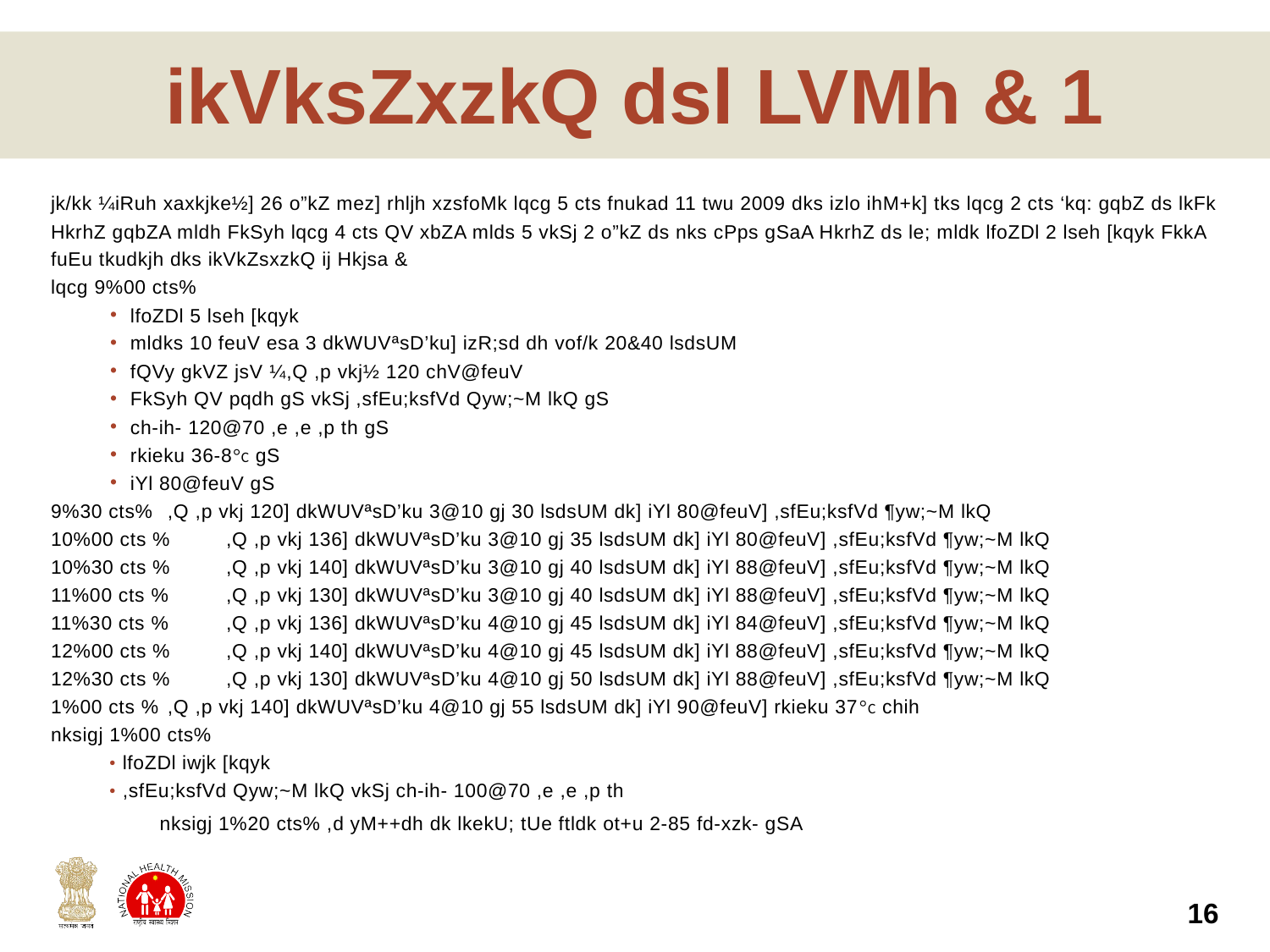

# ikVksZxzkQ dsl LVMh & 1
jk/kk ¼iRuh xaxkjke½] 26 o”kZ mez] rhljh xzsfoMk lqcg 5 cts fnukad 11 twu 2009 dks izlo ihM+k] tks lqcg 2 cts ‘kq: gqbZ ds lkFk HkrhZ gqbZA mldh FkSyh lqcg 4 cts QV xbZA mlds 5 vkSj 2 o”kZ ds nks cPps gSaA HkrhZ ds le; mldk lfoZDl 2 lseh [kqyk FkkA
fuEu tkudkjh dks ikVkZsxzkQ ij Hkjsa &
lqcg 9%00 cts%
lfoZDl 5 lseh [kqyk
mldks 10 feuV esa 3 dkWUVªsD’ku] izR;sd dh vof/k 20&40 lsdsUM
fQVy gkVZ jsV ¼,Q ,p vkj½ 120 chV@feuV
FkSyh QV pqdh gS vkSj ,sfEu;ksfVd Qyw;~M lkQ gS
ch-ih- 120@70 ,e ,e ,p th gS
rkieku 36-8°C gS
iYl 80@feuV gS
9%30 cts% 	,Q ,p vkj 120] dkWUVªsD’ku 3@10 gj 30 lsdsUM dk] iYl 80@feuV] ,sfEu;ksfVd ¶yw;~M lkQ
10%00 cts %	,Q ,p vkj 136] dkWUVªsD’ku 3@10 gj 35 lsdsUM dk] iYl 80@feuV] ,sfEu;ksfVd ¶yw;~M lkQ
10%30 cts %	,Q ,p vkj 140] dkWUVªsD’ku 3@10 gj 40 lsdsUM dk] iYl 88@feuV] ,sfEu;ksfVd ¶yw;~M lkQ
11%00 cts %	,Q ,p vkj 130] dkWUVªsD’ku 3@10 gj 40 lsdsUM dk] iYl 88@feuV] ,sfEu;ksfVd ¶yw;~M lkQ
11%30 cts %	,Q ,p vkj 136] dkWUVªsD’ku 4@10 gj 45 lsdsUM dk] iYl 84@feuV] ,sfEu;ksfVd ¶yw;~M lkQ
12%00 cts %	,Q ,p vkj 140] dkWUVªsD’ku 4@10 gj 45 lsdsUM dk] iYl 88@feuV] ,sfEu;ksfVd ¶yw;~M lkQ
12%30 cts %	,Q ,p vkj 130] dkWUVªsD’ku 4@10 gj 50 lsdsUM dk] iYl 88@feuV] ,sfEu;ksfVd ¶yw;~M lkQ
1%00 cts %	,Q ,p vkj 140] dkWUVªsD’ku 4@10 gj 55 lsdsUM dk] iYl 90@feuV] rkieku 37°C chih
nksigj 1%00 cts%
 	• lfoZDl iwjk [kqyk
	• ,sfEu;ksfVd Qyw;~M lkQ vkSj ch-ih- 100@70 ,e ,e ,p th
                  nksigj 1%20 cts% ,d yM++dh dk lkekU; tUe ftldk ot+u 2-85 fd-xzk- gSA

16